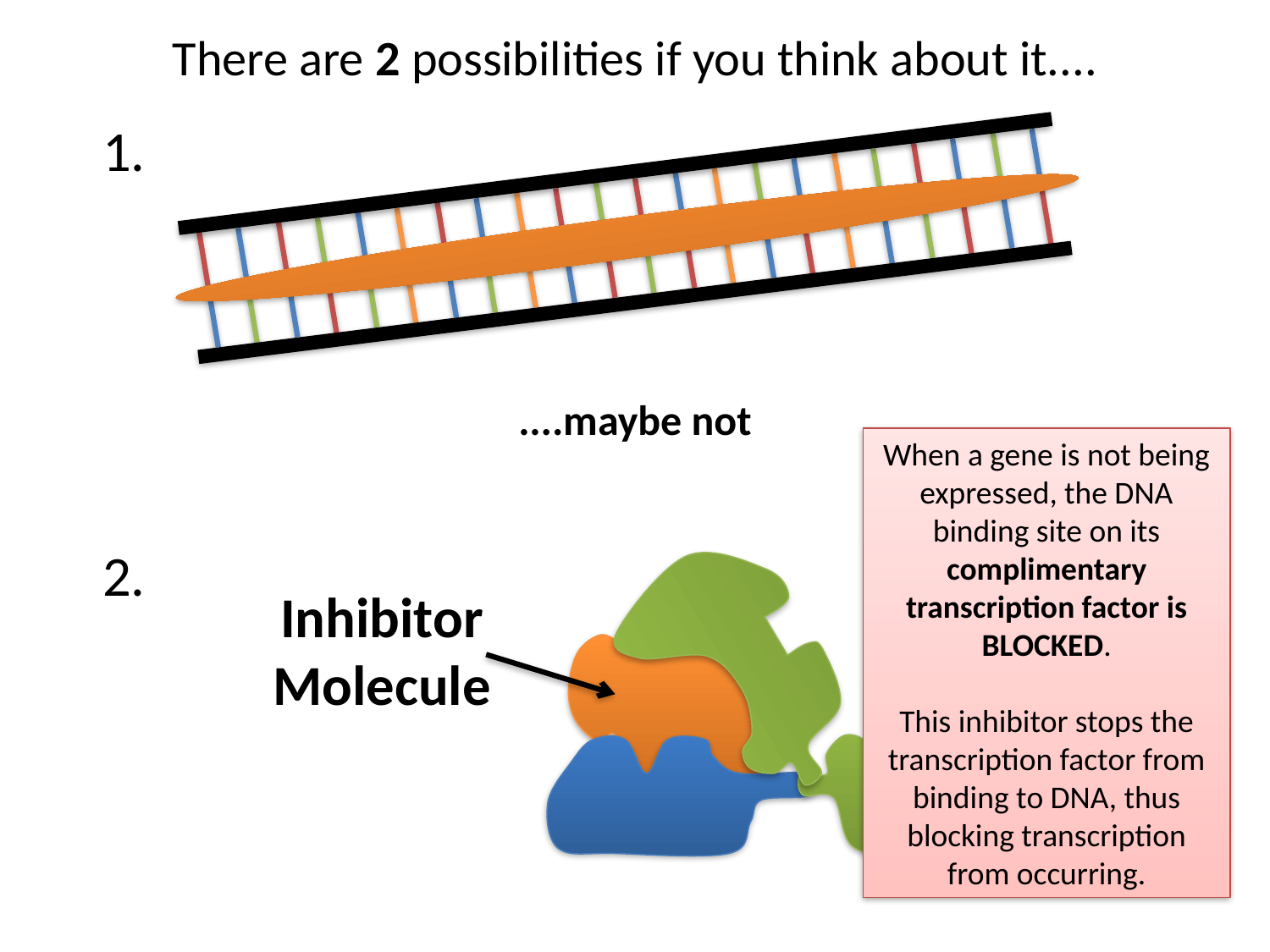

There are 2 possibilities if you think about it....
1.

....maybe not
When a gene is not being expressed, the DNA binding site on its complimentary transcription factor is BLOCKED.

This inhibitor stops the transcription factor from binding to DNA, thus blocking transcription from occurring.
2.
Inhibitor Molecule